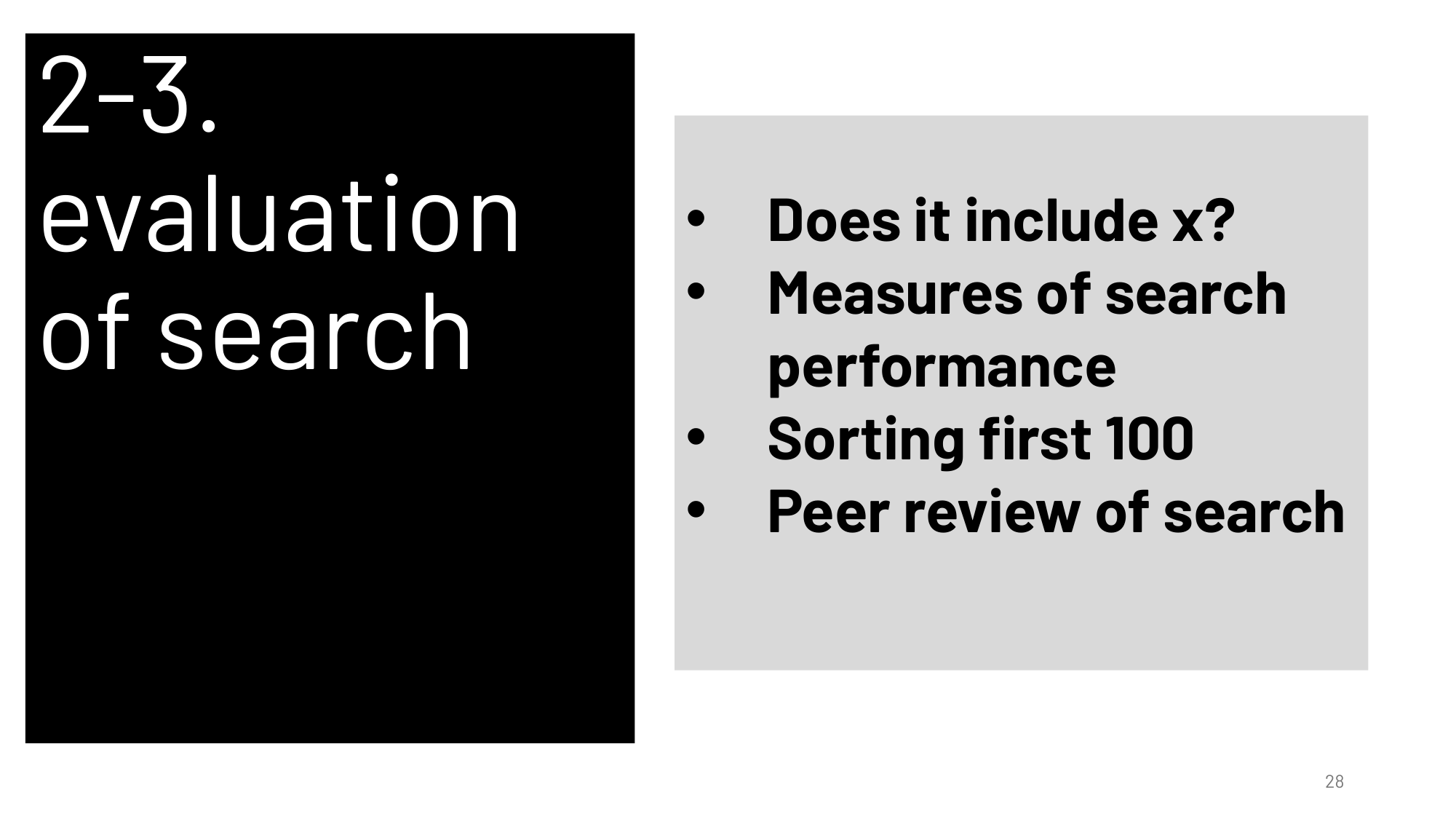

# 2-3. evaluation of search
Does it include x?
Measures of search performance
Sorting first 100
Peer review of search

28